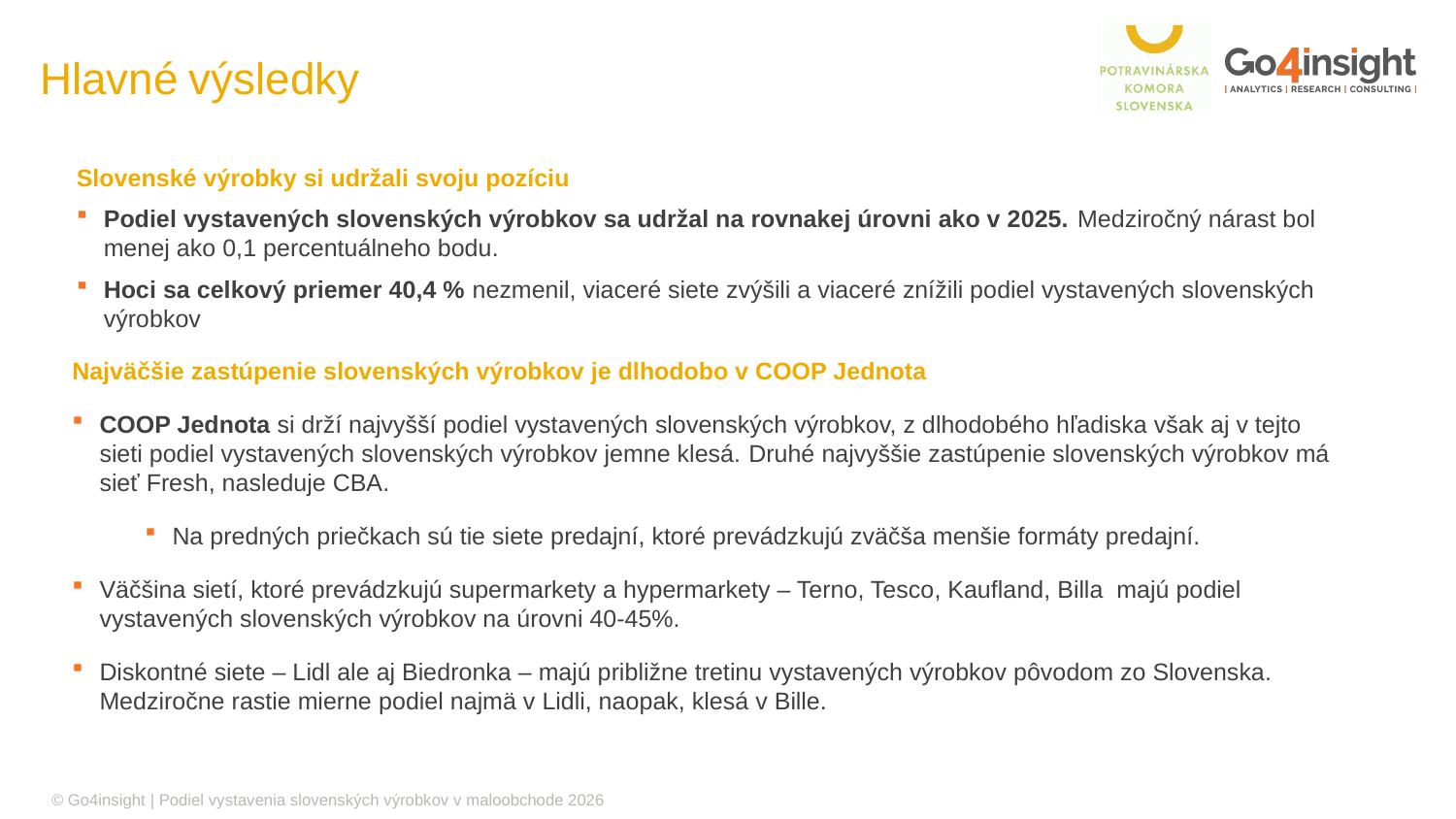

# Hlavné výsledky
Slovenské výrobky si udržali svoju pozíciu
Podiel vystavených slovenských výrobkov sa udržal na rovnakej úrovni ako v 2025. Medziročný nárast bol menej ako 0,1 percentuálneho bodu.
Hoci sa celkový priemer 40,4 % nezmenil, viaceré siete zvýšili a viaceré znížili podiel vystavených slovenských výrobkov
Najväčšie zastúpenie slovenských výrobkov je dlhodobo v COOP Jednota
COOP Jednota si drží najvyšší podiel vystavených slovenských výrobkov, z dlhodobého hľadiska však aj v tejto sieti podiel vystavených slovenských výrobkov jemne klesá. Druhé najvyššie zastúpenie slovenských výrobkov má sieť Fresh, nasleduje CBA.
Na predných priečkach sú tie siete predajní, ktoré prevádzkujú zväčša menšie formáty predajní.
Väčšina sietí, ktoré prevádzkujú supermarkety a hypermarkety – Terno, Tesco, Kaufland, Billa  majú podiel vystavených slovenských výrobkov na úrovni 40-45%.
Diskontné siete – Lidl ale aj Biedronka – majú približne tretinu vystavených výrobkov pôvodom zo Slovenska. Medziročne rastie mierne podiel najmä v Lidli, naopak, klesá v Bille.